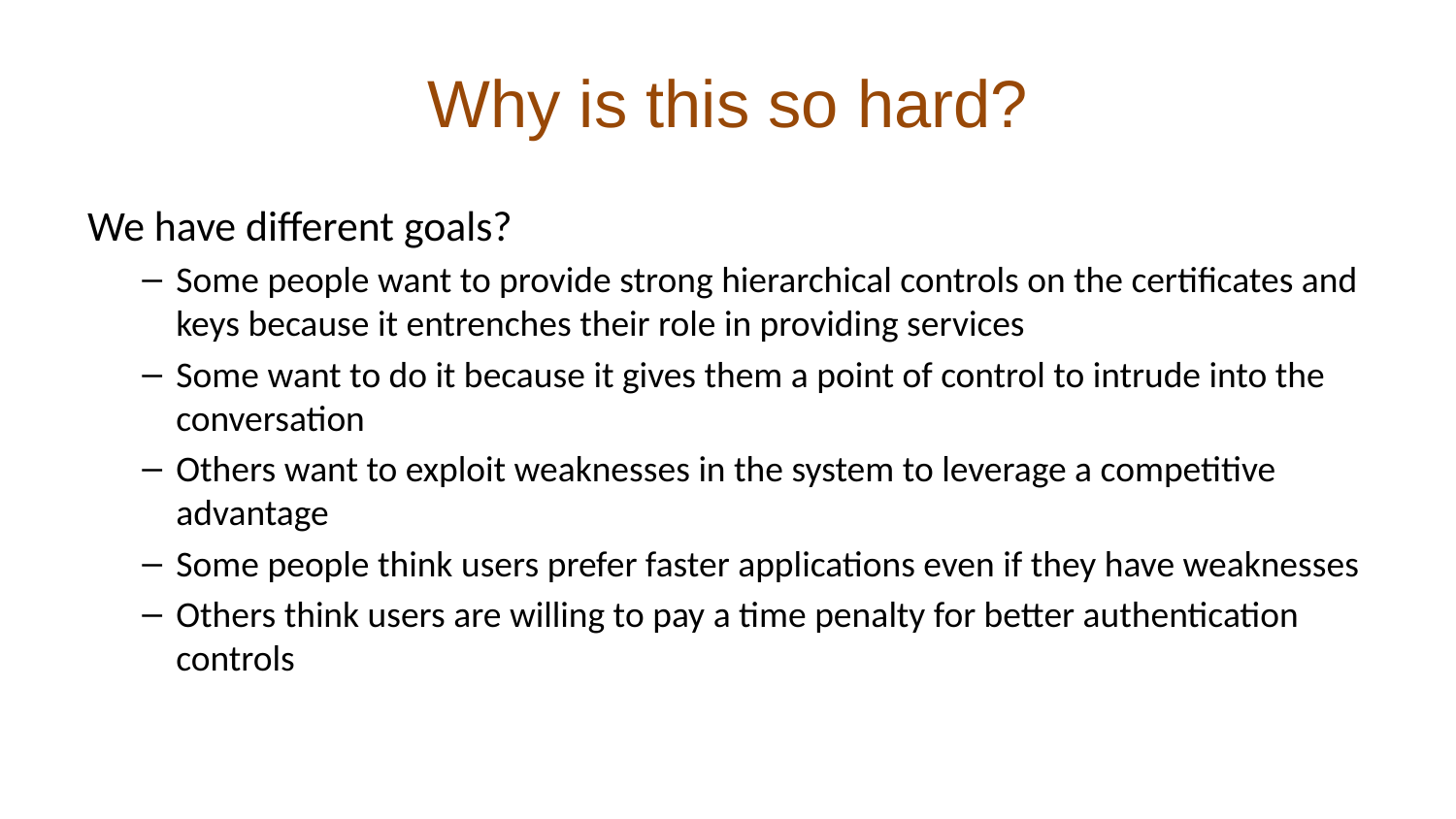

# Why is this so hard?
We have different goals?
Some people want to provide strong hierarchical controls on the certificates and keys because it entrenches their role in providing services
Some want to do it because it gives them a point of control to intrude into the conversation
Others want to exploit weaknesses in the system to leverage a competitive advantage
Some people think users prefer faster applications even if they have weaknesses
Others think users are willing to pay a time penalty for better authentication controls